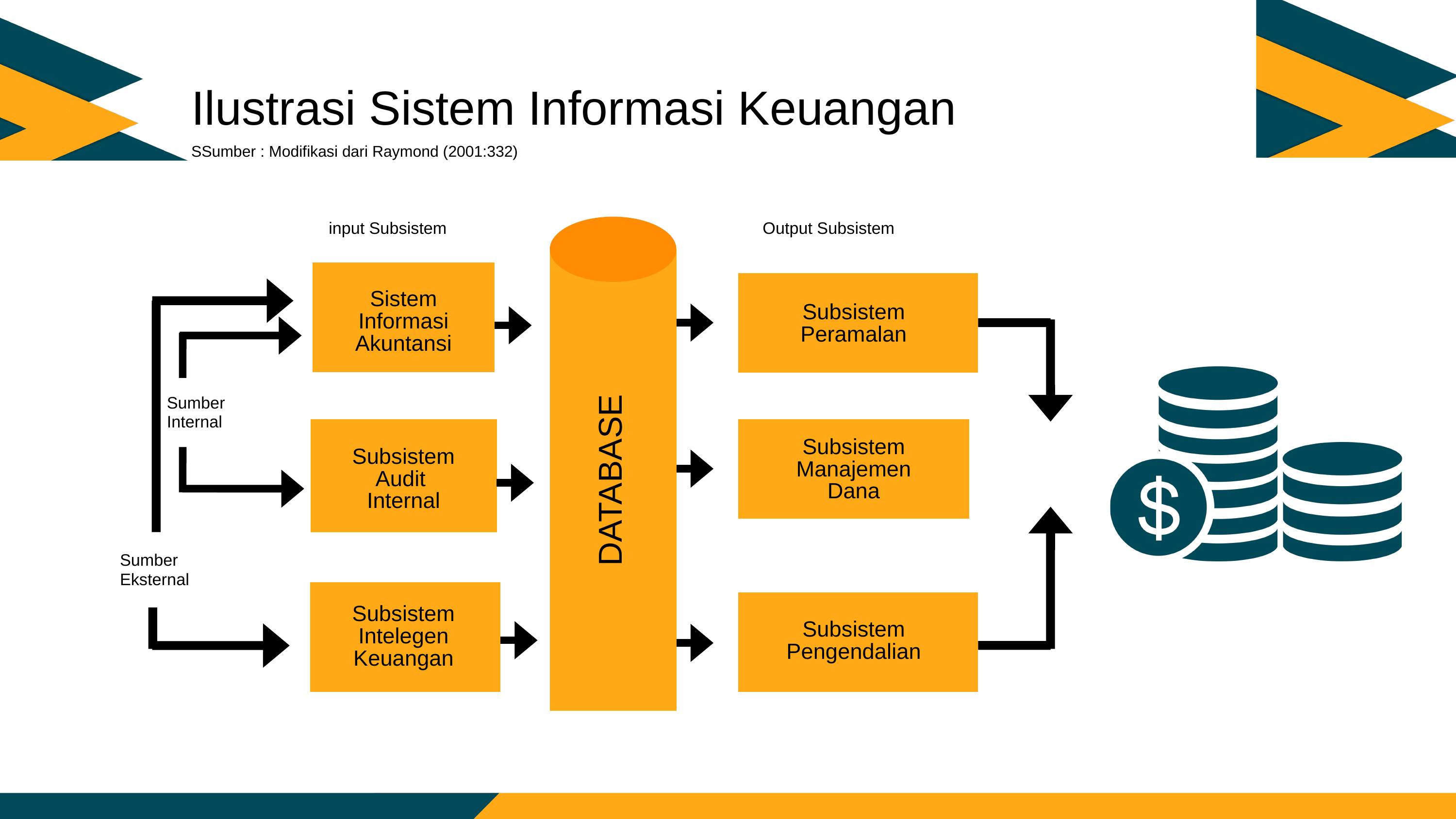

Ilustrasi Sistem Informasi Keuangan
SSumber : Modifikasi dari Raymond (2001:332)

input Subsistem
Output Subsistem

Sistem Informasi
Akuntansi

Subsistem
Peramalan

Sumber Internal

Subsistem
Manajemen
Dana
Subsistem
Audit
Internal

DATABASE

Sumber Eksternal

Subsistem Intelegen
Keuangan

Subsistem Pengendalian